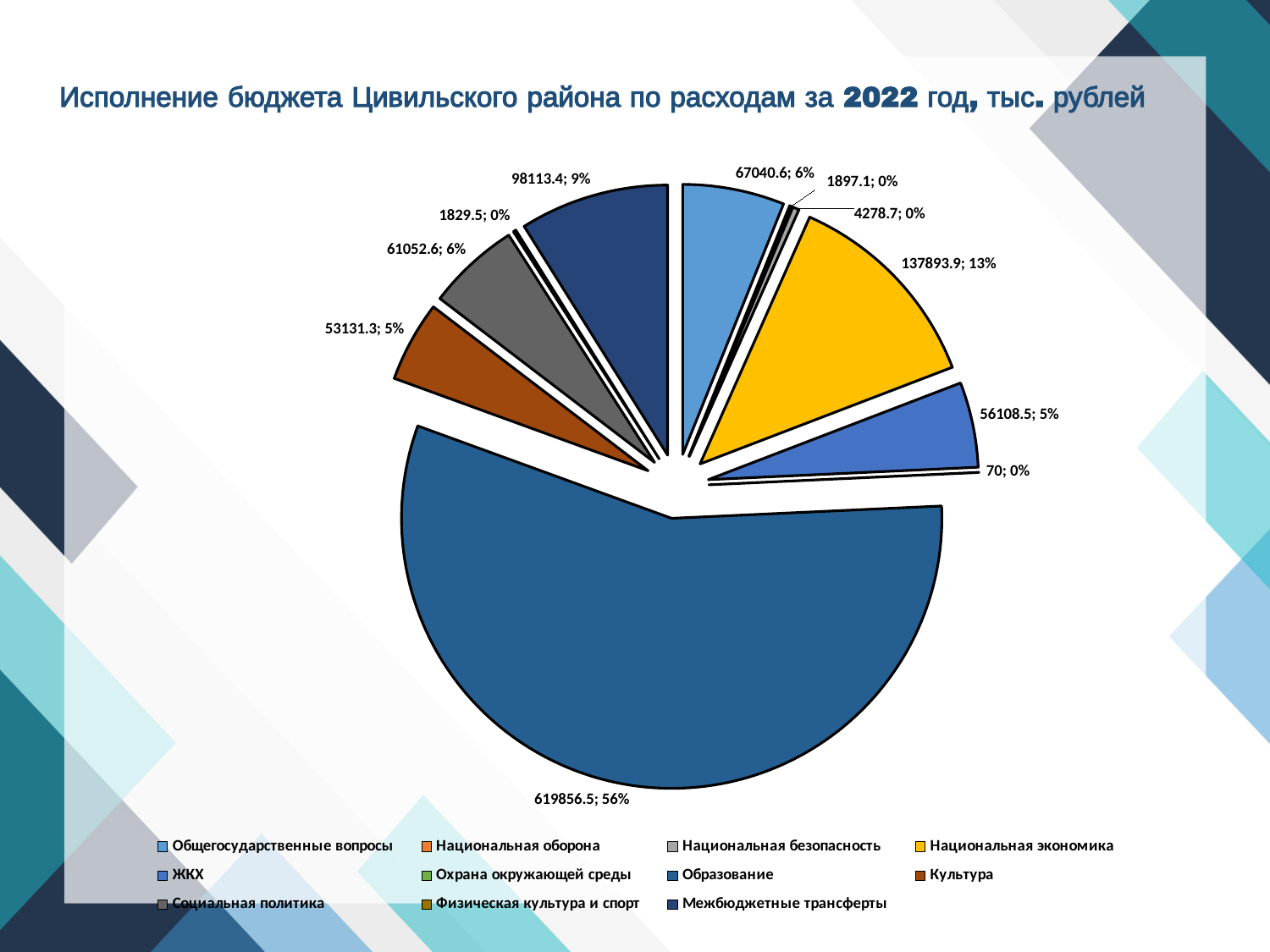

# Исполнение бюджета Цивильского района по расходам за 2022 год, тыс. рублей

### Chart

| Category |  |
|---|---|
| Общегосударственные вопросы | 67040.6 |
| Национальная оборона | 1897.1 |
| Национальная безопасность | 4278.7 |
| Национальная экономика | 137893.9 |
| ЖКХ | 56108.5 |
| Охрана окружающей среды | 70.0 |
| Образование | 619856.5 |
| Культура | 53131.3 |
| Социальная политика | 61052.6 |
| Физическая культура и спорт | 1829.5 |
| Межбюджетные трансферты | 98113.4 |